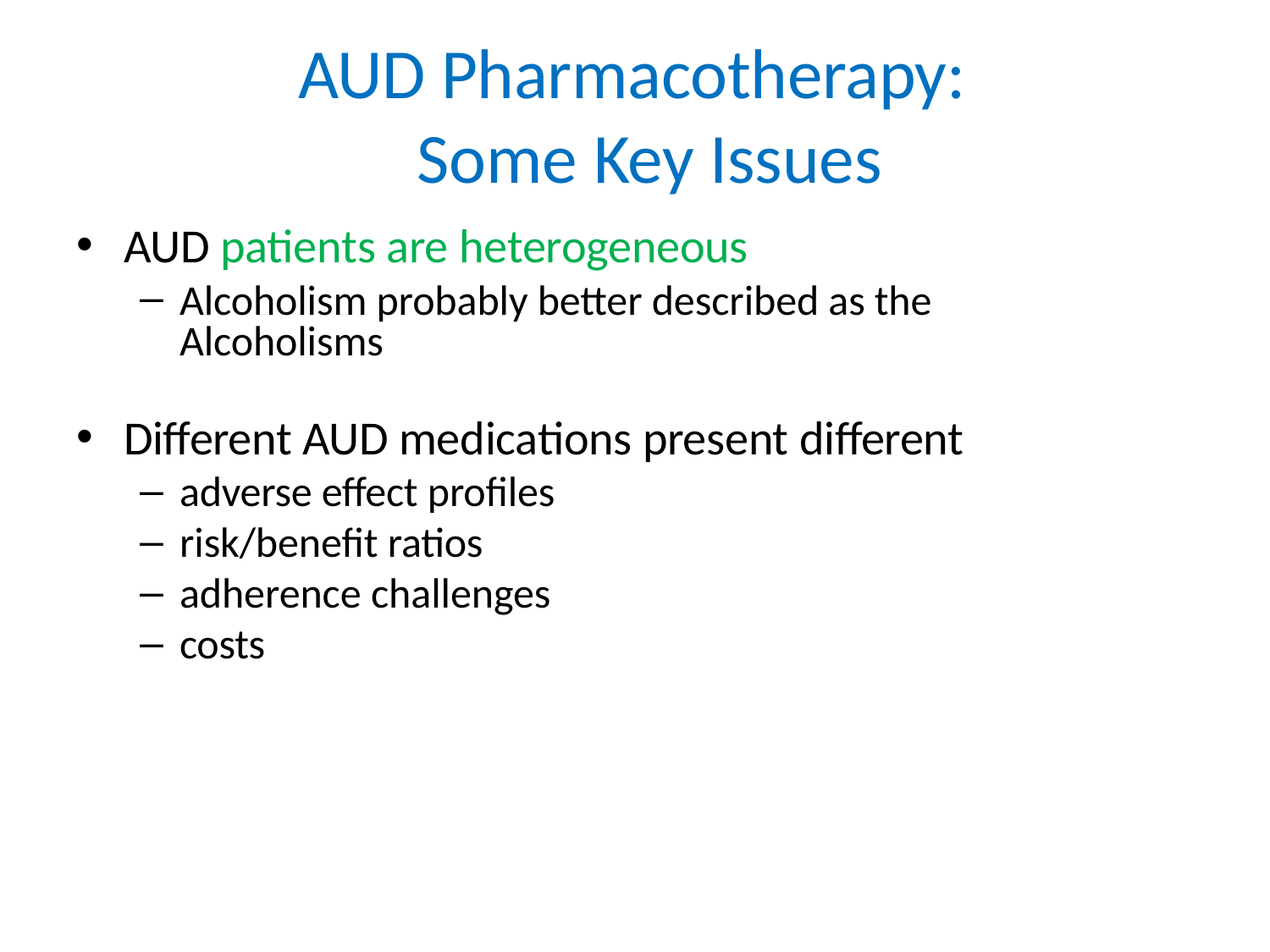

# AUD Pharmacotherapy:  Some Key Issues
AUD patients are heterogeneous
Alcoholism probably better described as the Alcoholisms

Different AUD medications present different
adverse effect profiles
risk/benefit ratios
adherence challenges
costs